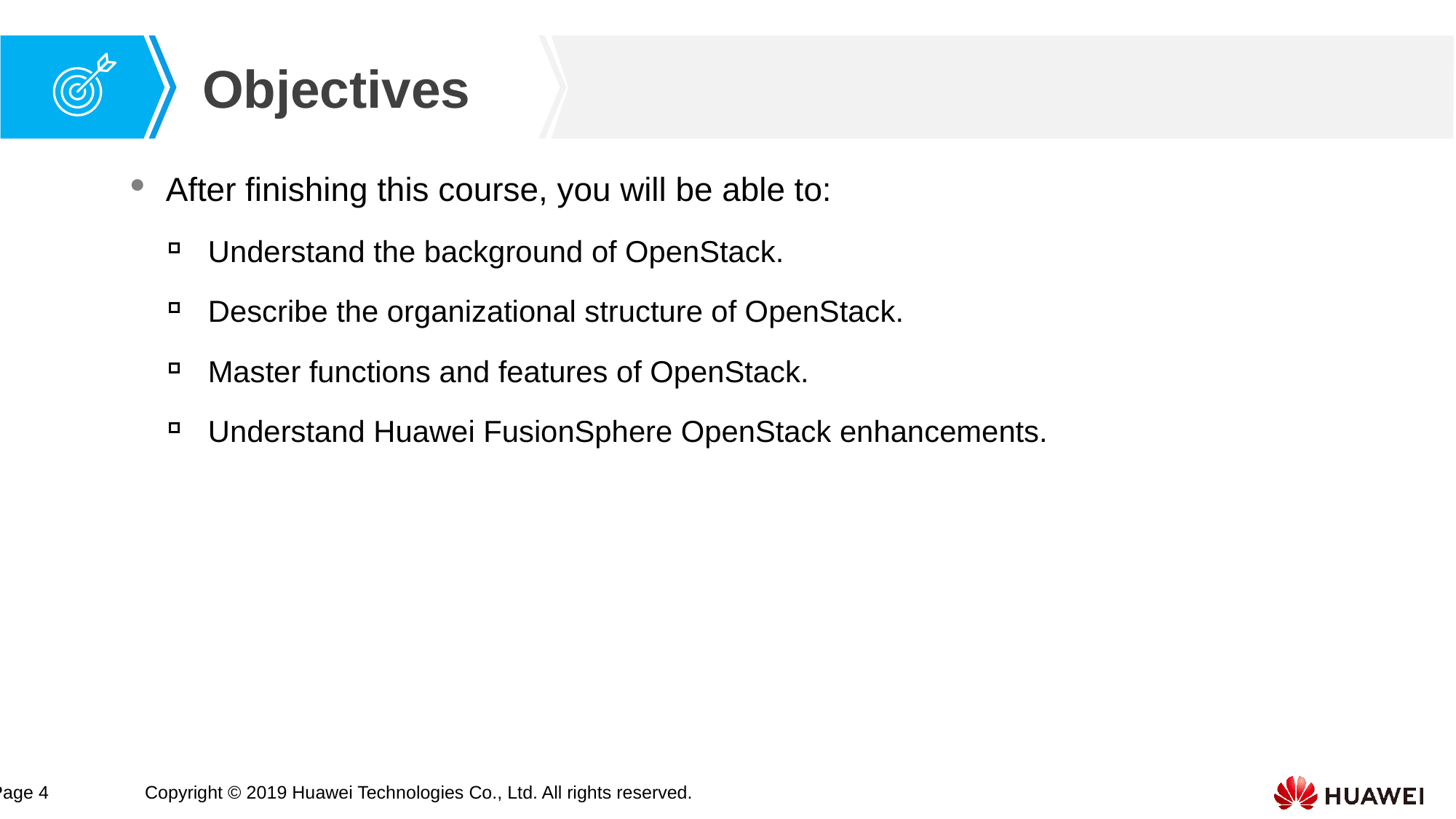

After finishing this course, you will be able to:
Understand the background of OpenStack.
Describe the organizational structure of OpenStack.
Master functions and features of OpenStack.
Understand Huawei FusionSphere OpenStack enhancements.